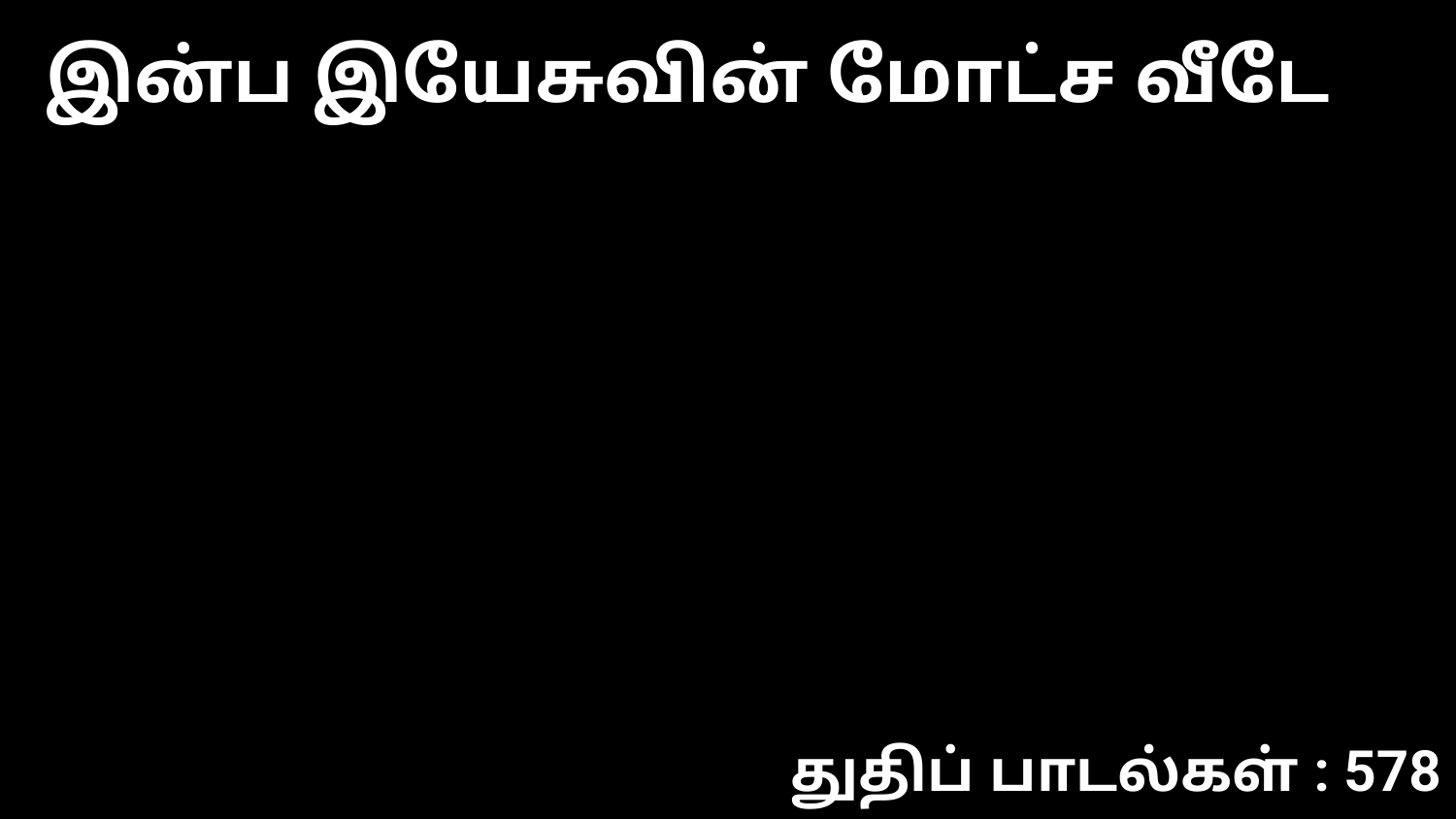

இன்ப இயேசுவின் மோட்ச வீடே
துதிப் பாடல்கள் : 578